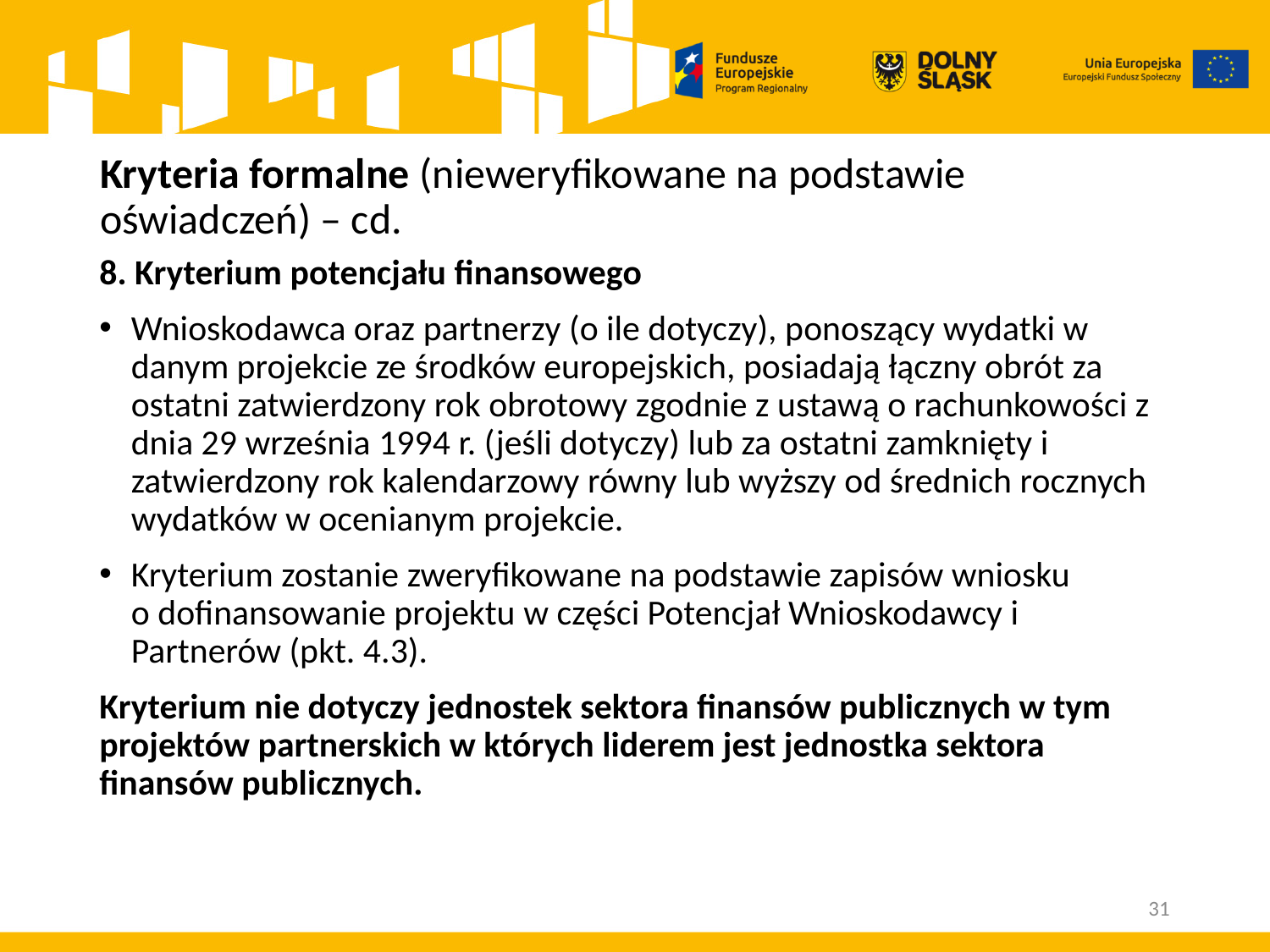

# Kryteria formalne (nieweryfikowane na podstawie oświadczeń) – cd.
8. Kryterium potencjału finansowego
Wnioskodawca oraz partnerzy (o ile dotyczy), ponoszący wydatki w danym projekcie ze środków europejskich, posiadają łączny obrót za ostatni zatwierdzony rok obrotowy zgodnie z ustawą o rachunkowości z dnia 29 września 1994 r. (jeśli dotyczy) lub za ostatni zamknięty i zatwierdzony rok kalendarzowy równy lub wyższy od średnich rocznych wydatków w ocenianym projekcie.
Kryterium zostanie zweryfikowane na podstawie zapisów wniosku o dofinansowanie projektu w części Potencjał Wnioskodawcy i Partnerów (pkt. 4.3).
Kryterium nie dotyczy jednostek sektora finansów publicznych w tym projektów partnerskich w których liderem jest jednostka sektora finansów publicznych.
31